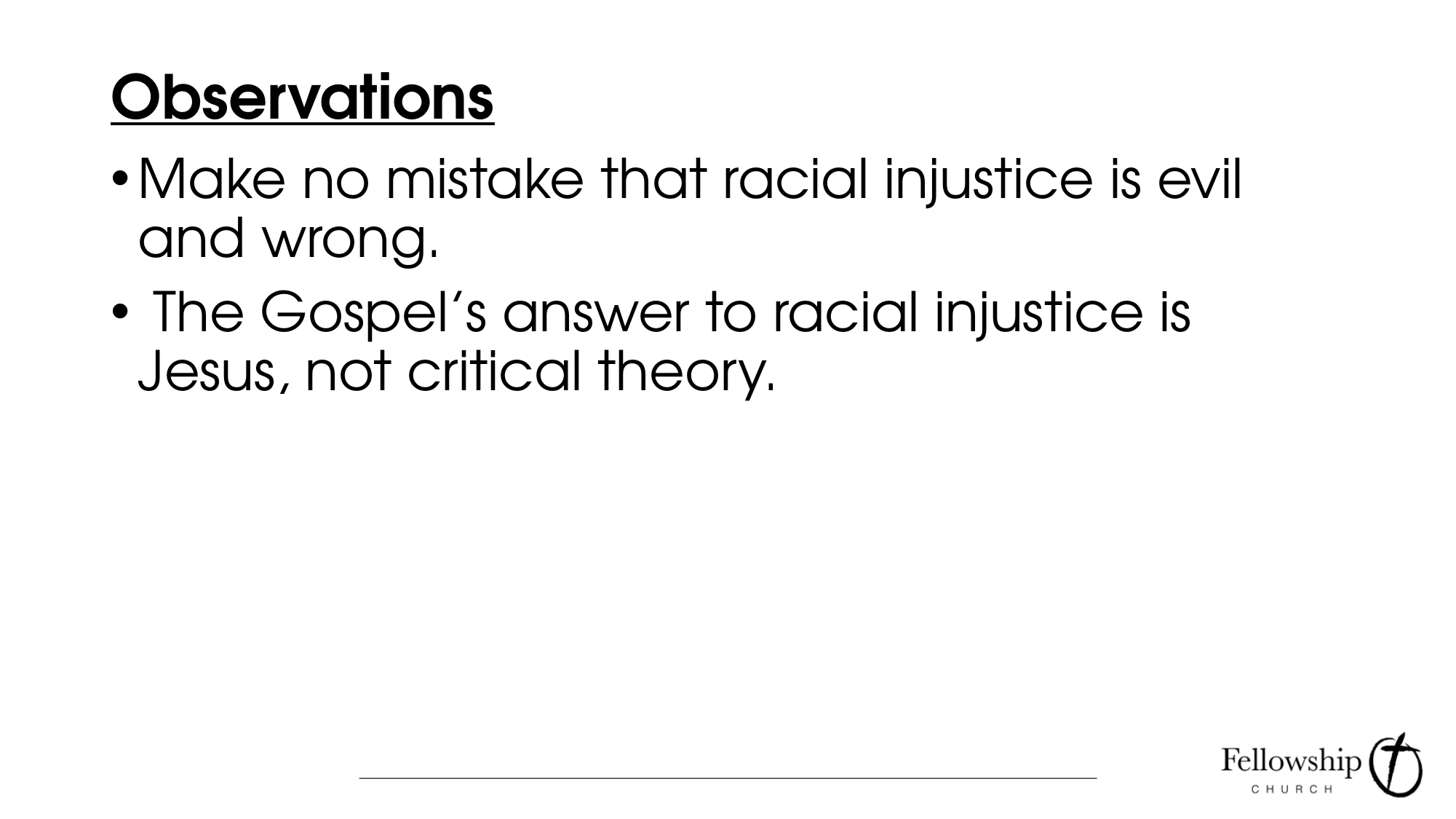

# Observations
Make no mistake that racial injustice is evil and wrong.
 The Gospel’s answer to racial injustice is Jesus, not critical theory.